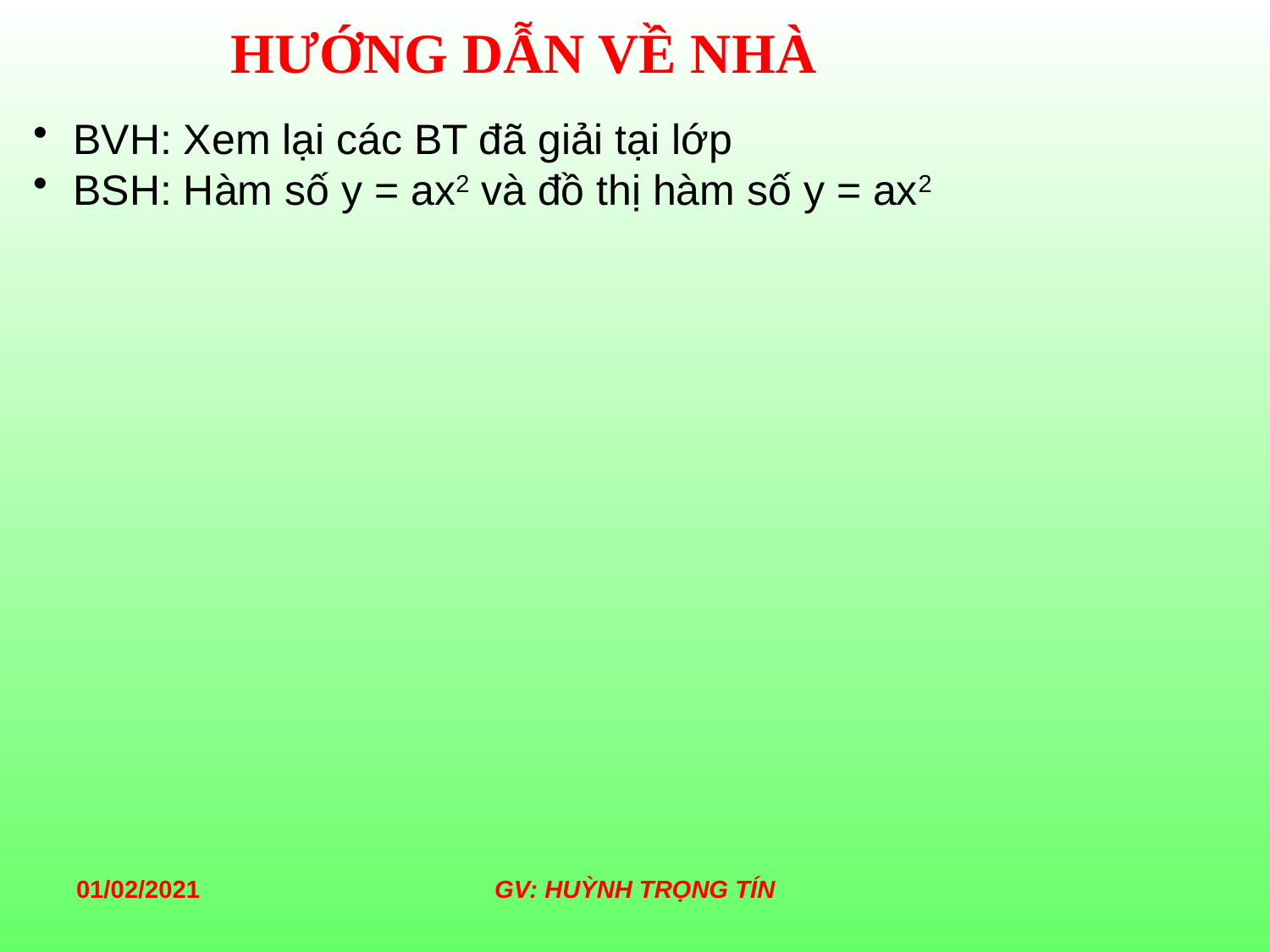

HƯỚNG DẪN VỀ NHÀ
BVH: Xem lại các BT đã giải tại lớp
BSH: Hàm số y = ax2 và đồ thị hàm số y = ax2
01/02/2021
GV: HUỲNH TRỌNG TÍN
8